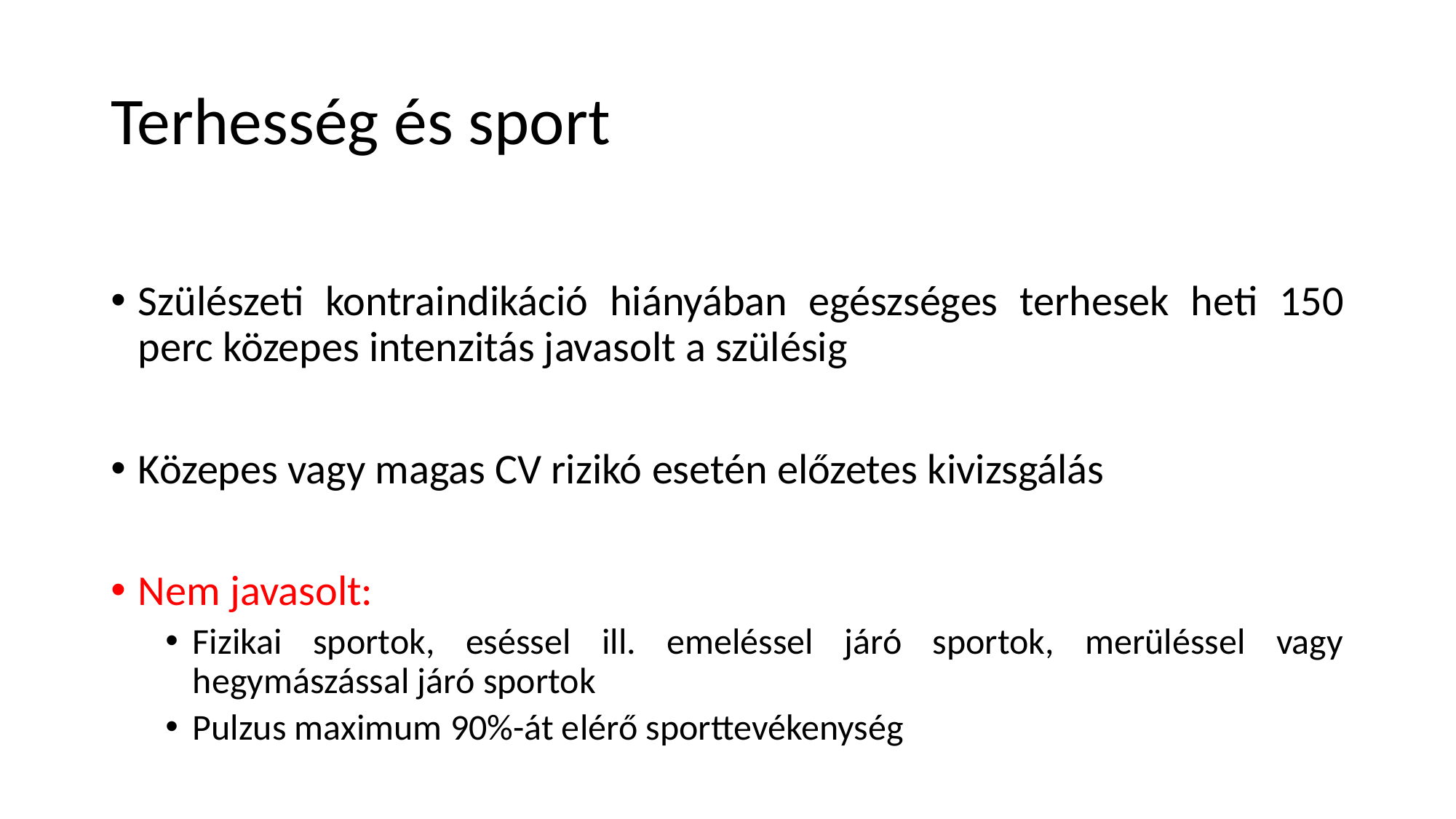

# Terhesség és sport
Szülészeti kontraindikáció hiányában egészséges terhesek heti 150 perc közepes intenzitás javasolt a szülésig

Közepes vagy magas CV rizikó esetén előzetes kivizsgálás

Nem javasolt:
Fizikai sportok, eséssel ill. emeléssel járó sportok, merüléssel vagy hegymászással járó sportok
Pulzus maximum 90%-át elérő sporttevékenység